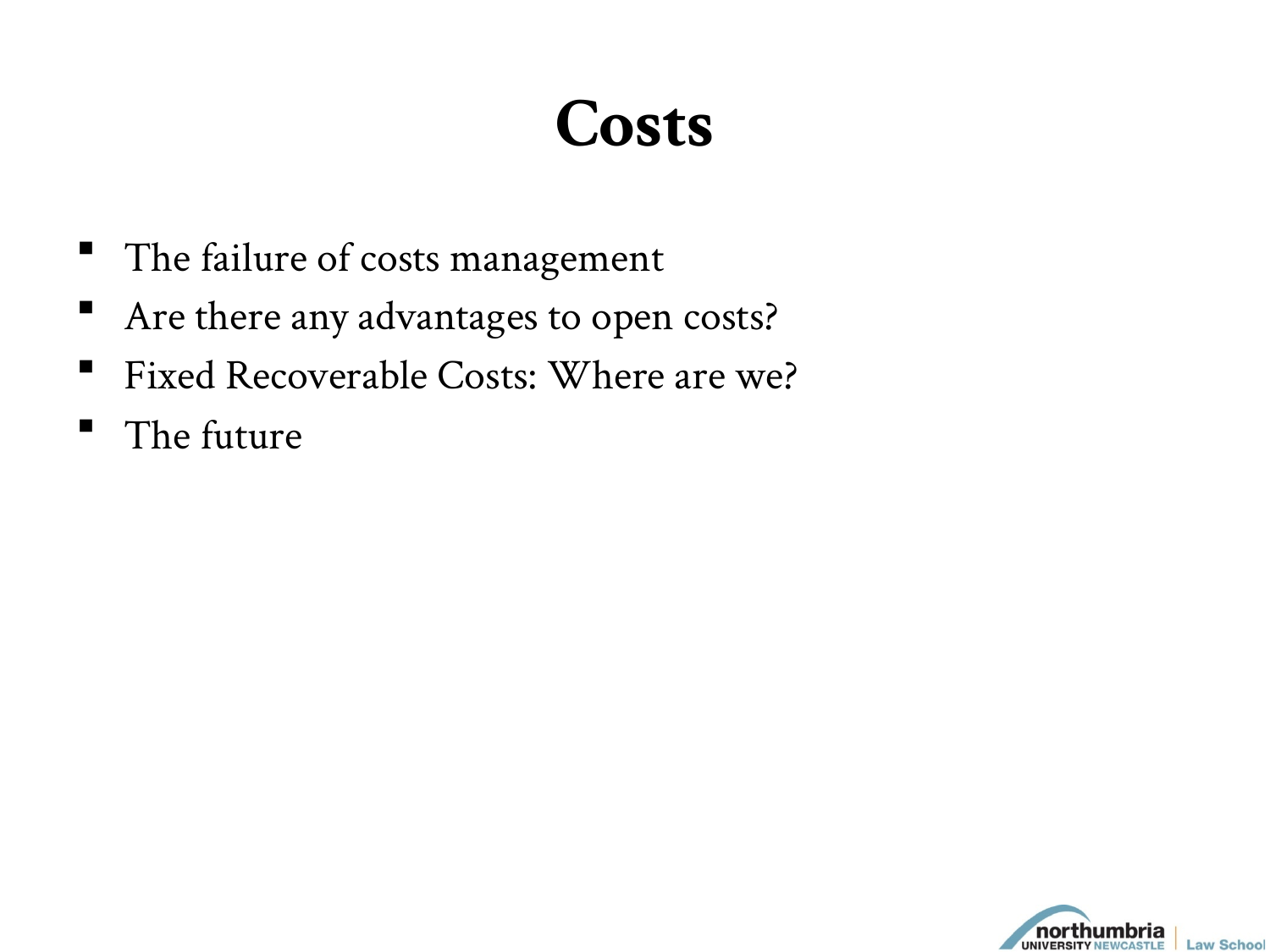

# Costs
The failure of costs management
Are there any advantages to open costs?
Fixed Recoverable Costs: Where are we?
The future